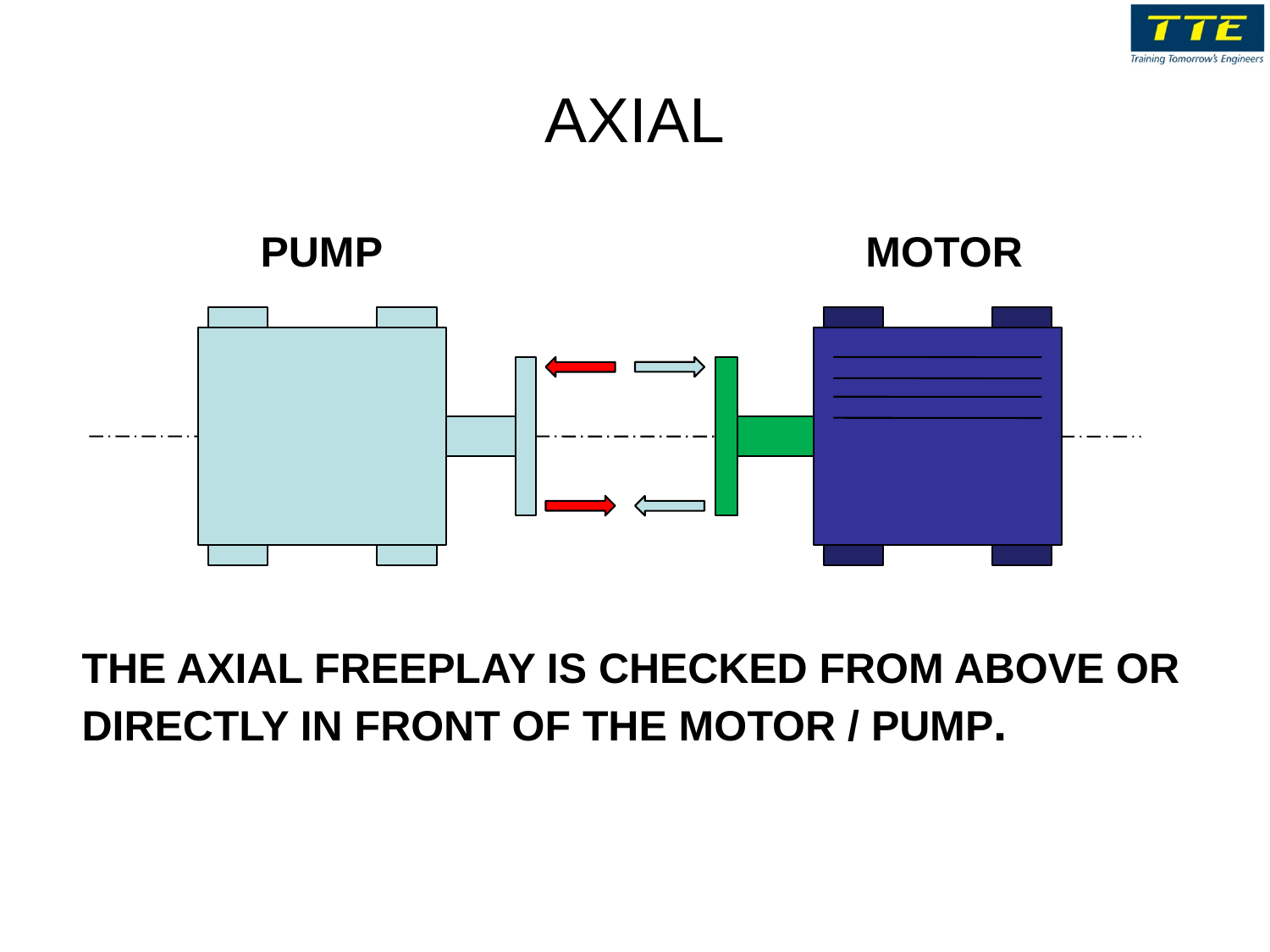

# AXIAL
PUMP
MOTOR

THE AXIAL FREEPLAY IS CHECKED FROM ABOVE OR DIRECTLY IN FRONT OF THE MOTOR / PUMP.